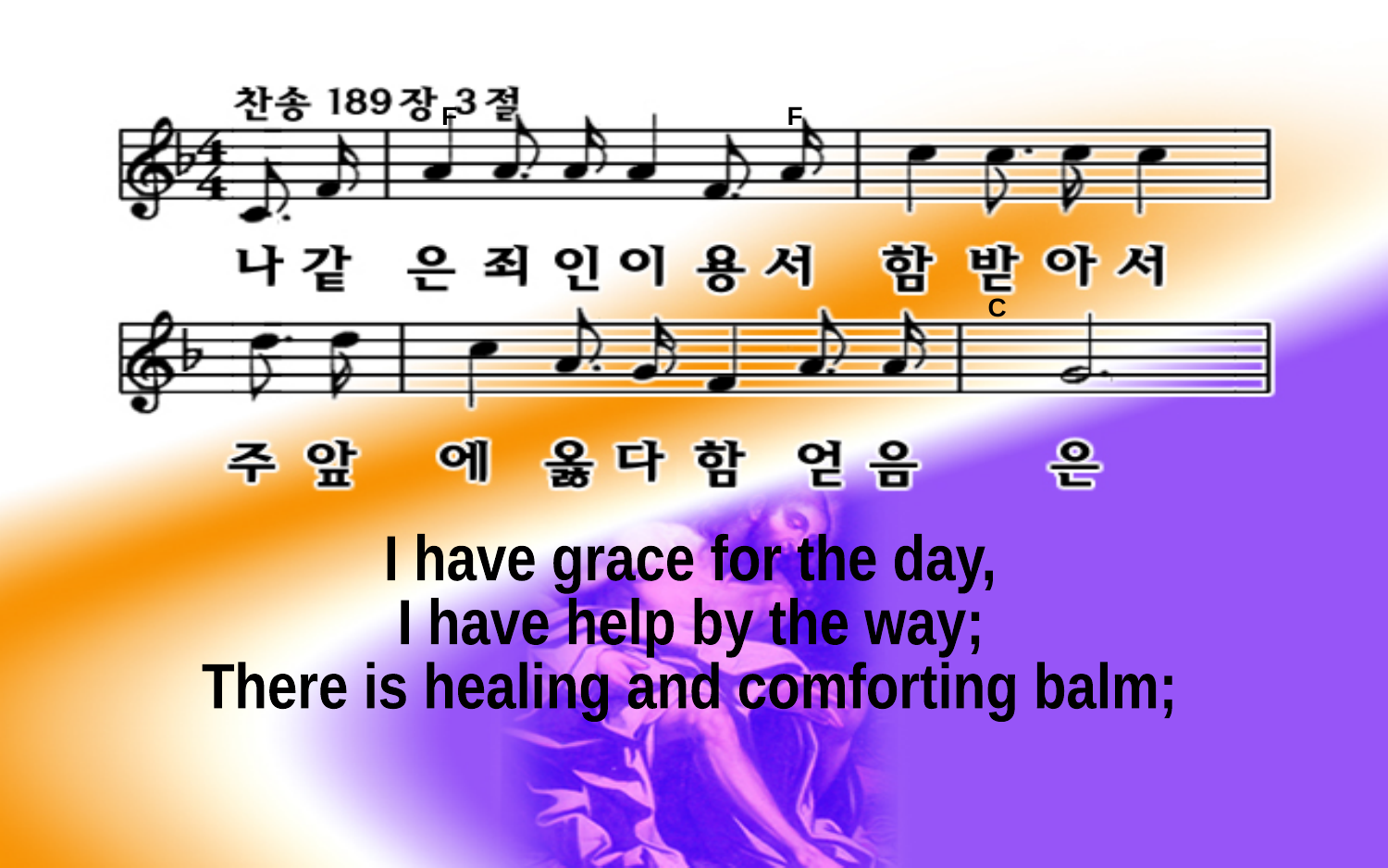

F                                              F
 C
I have grace for the day,
I have help by the way;
There is healing and comforting balm;